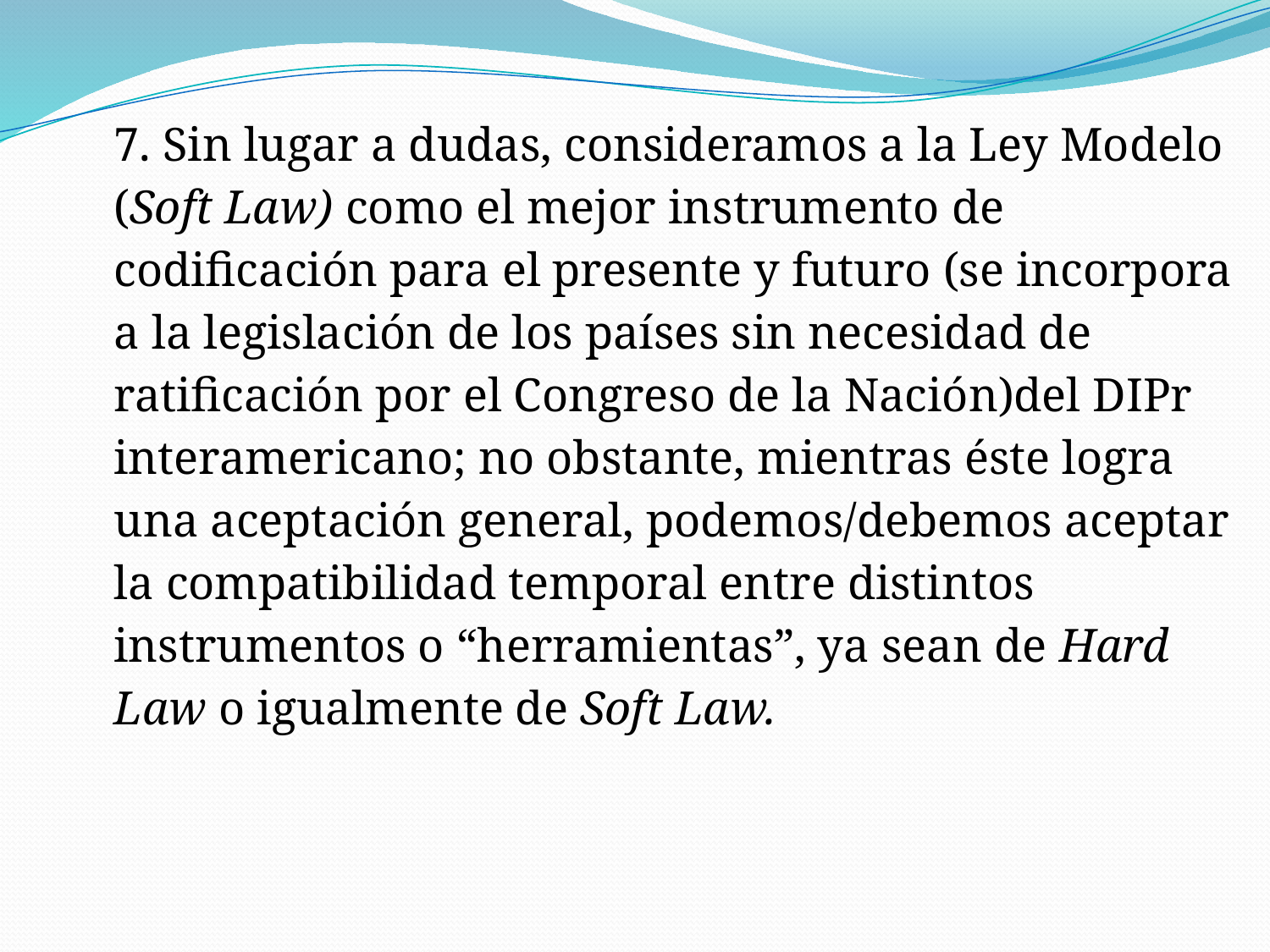

7. Sin lugar a dudas, consideramos a la Ley Modelo (Soft Law) como el mejor instrumento de codificación para el presente y futuro (se incorpora a la legislación de los países sin necesidad de ratificación por el Congreso de la Nación)del DIPr interamericano; no obstante, mientras éste logra una aceptación general, podemos/debemos aceptar la compatibilidad temporal entre distintos instrumentos o “herramientas”, ya sean de Hard Law o igualmente de Soft Law.